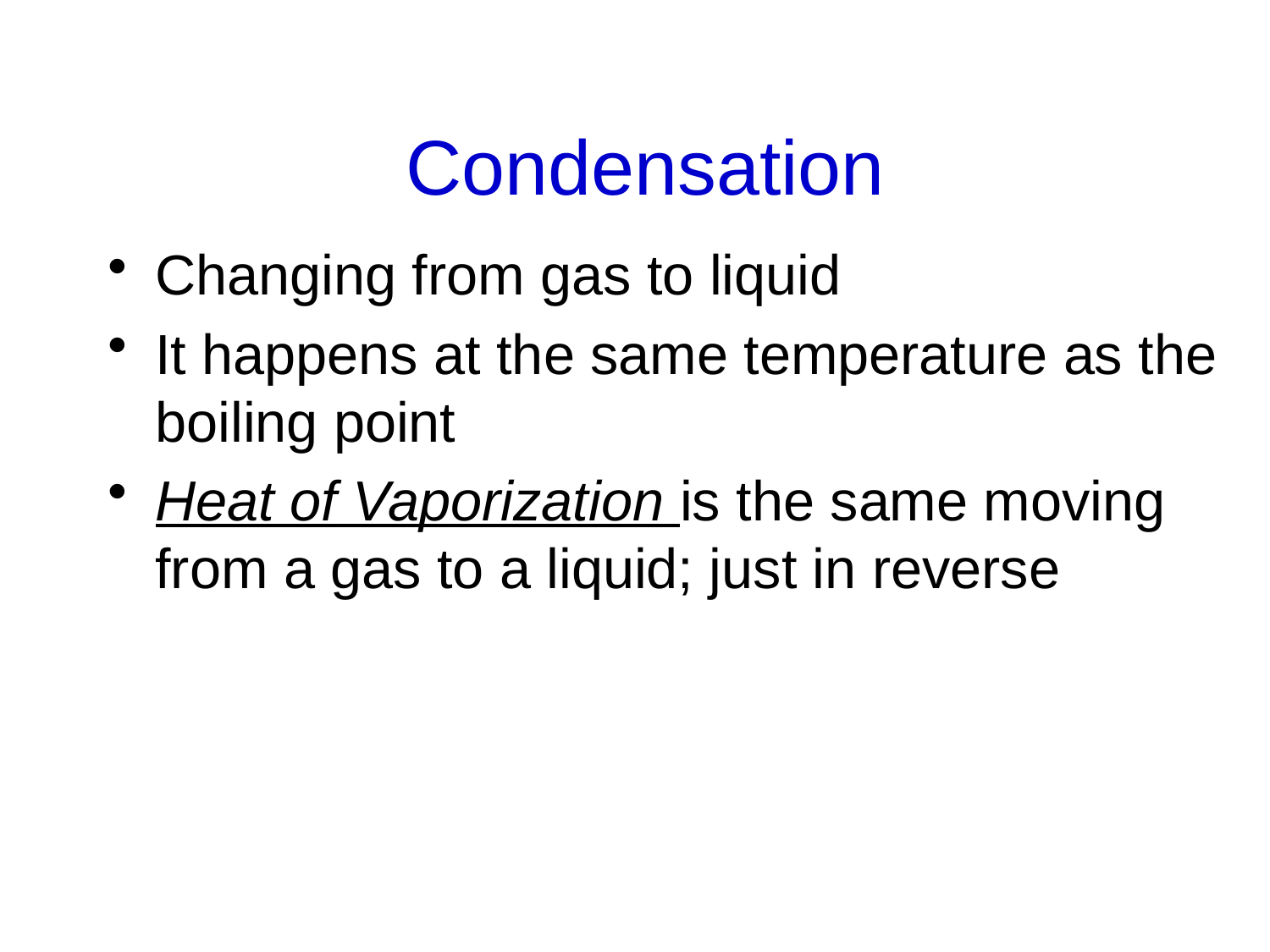

Condensation
Changing from gas to liquid
It happens at the same temperature as the boiling point
Heat of Vaporization is the same moving from a gas to a liquid; just in reverse